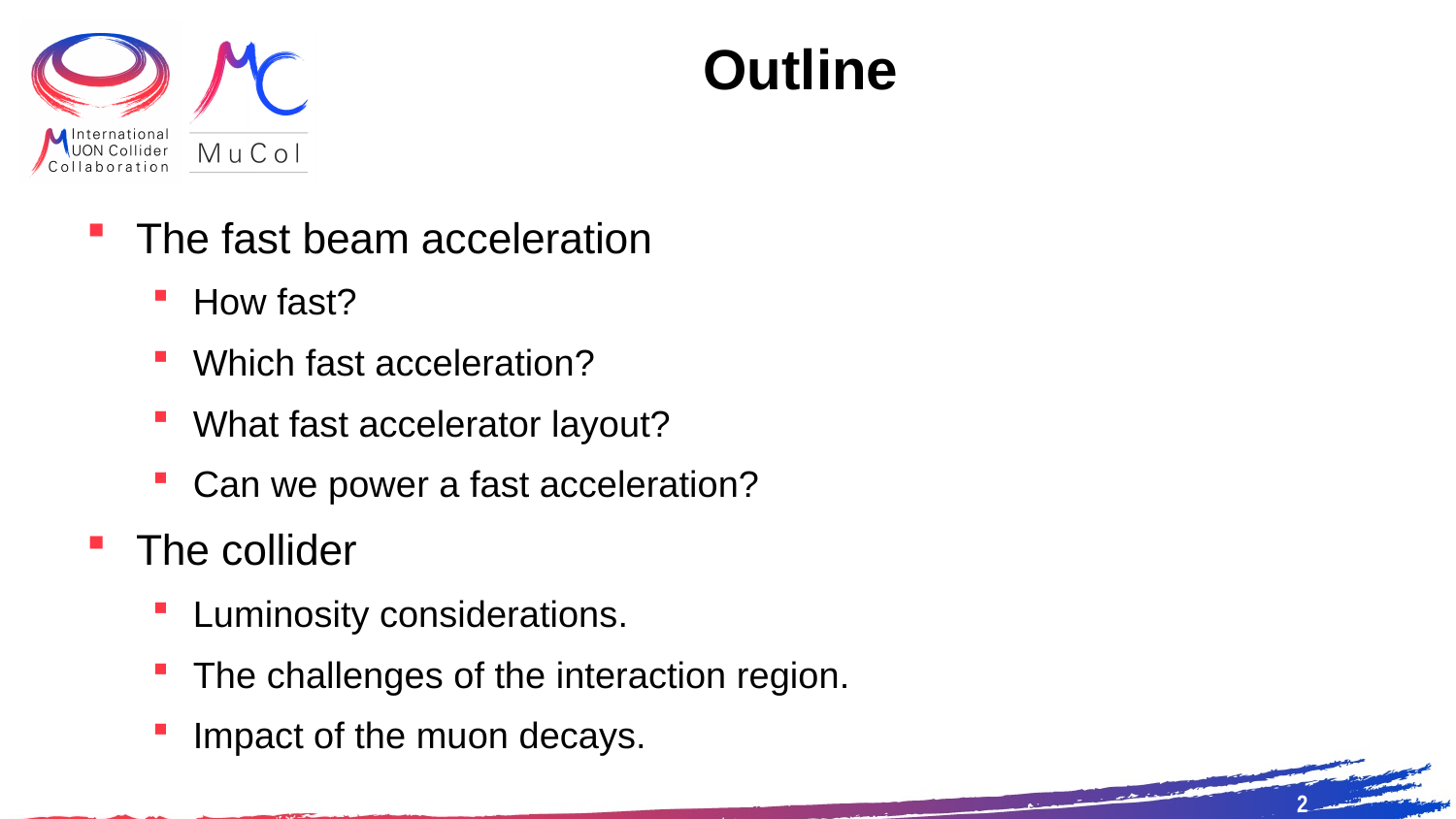

# Outline
The fast beam acceleration
How fast?
Which fast acceleration?
What fast accelerator layout?
Can we power a fast acceleration?
The collider
Luminosity considerations.
The challenges of the interaction region.
Impact of the muon decays.
2